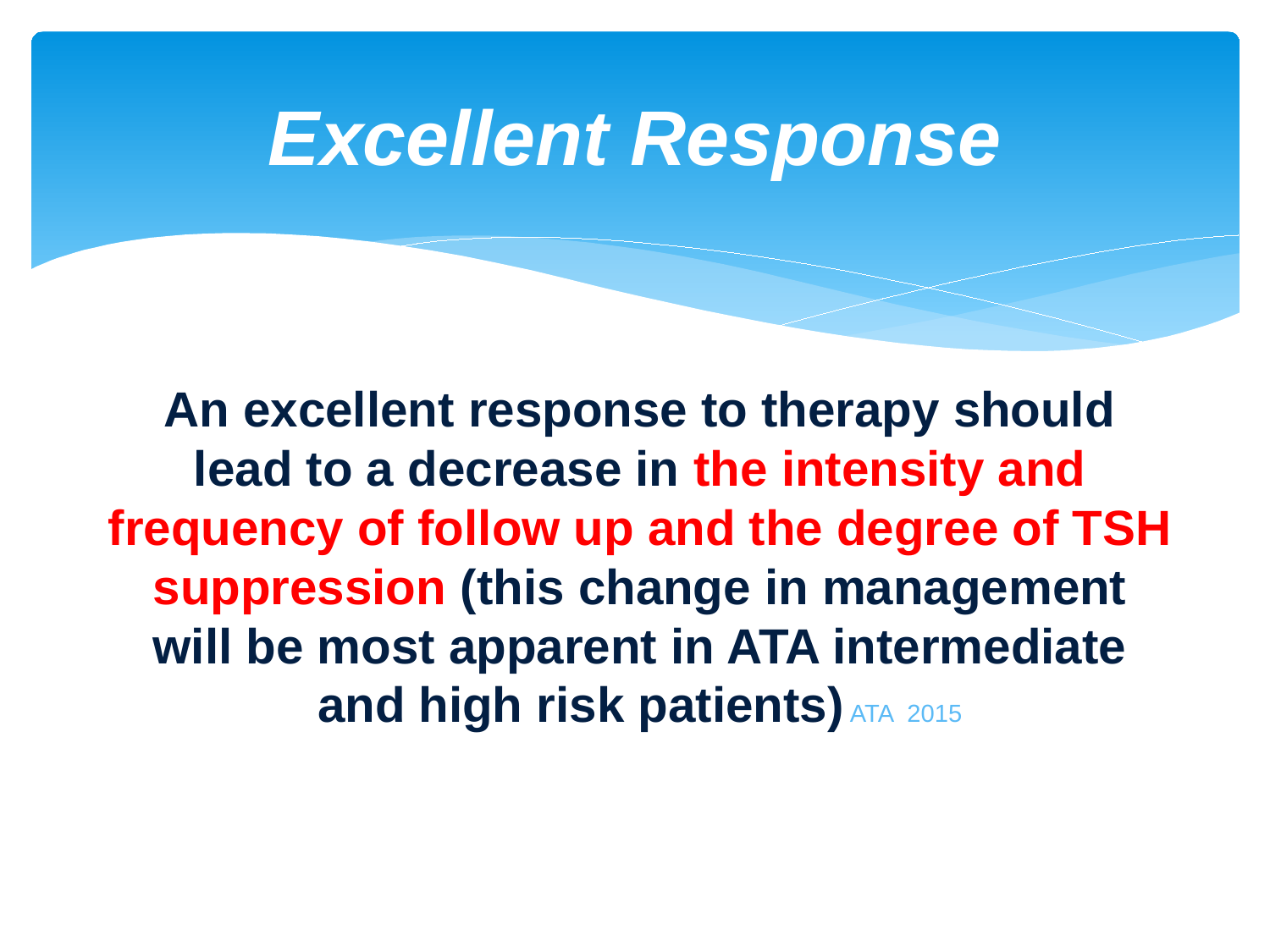

# Excellent Response
An excellent response to therapy should lead to a decrease in the intensity and frequency of follow up and the degree of TSH suppression (this change in management will be most apparent in ATA intermediate and high risk patients) ATA  2015